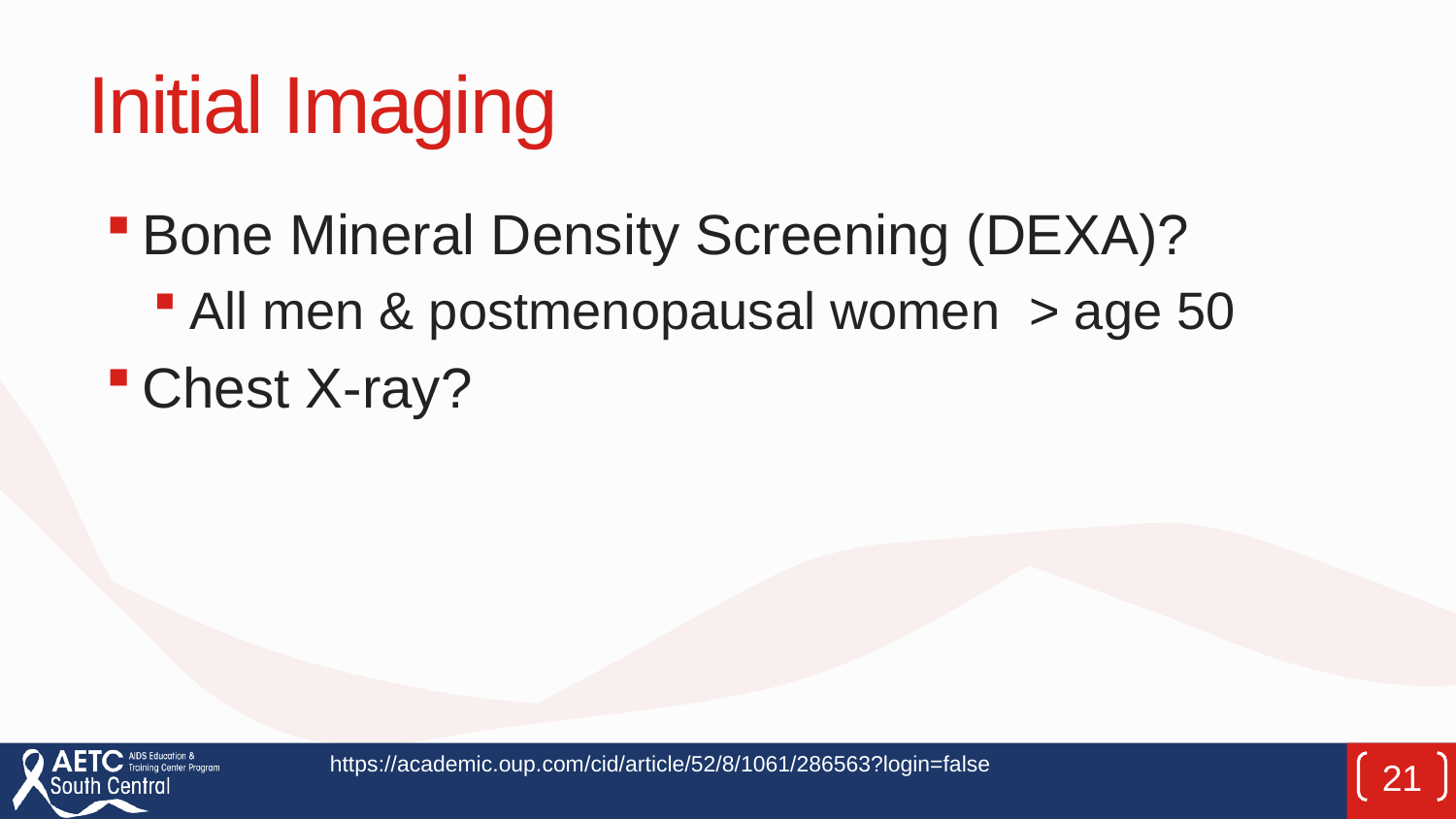

# Initial Imaging
Bone Mineral Density Screening (DEXA)?
All men & postmenopausal women  > age 50
Chest X-ray?
https://academic.oup.com/cid/article/52/8/1061/286563?login=false
21